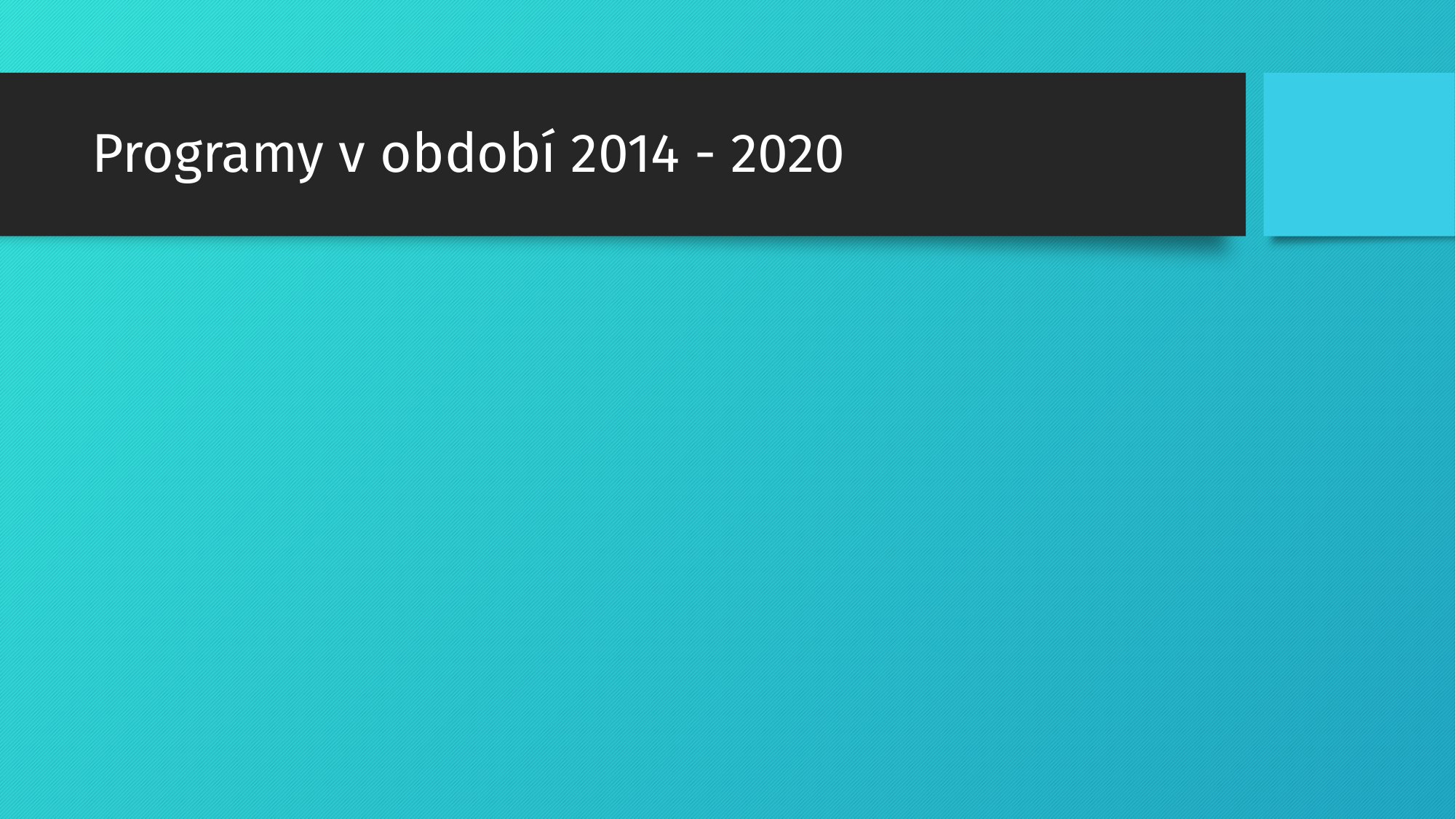

# Programy v období 2014 - 2020